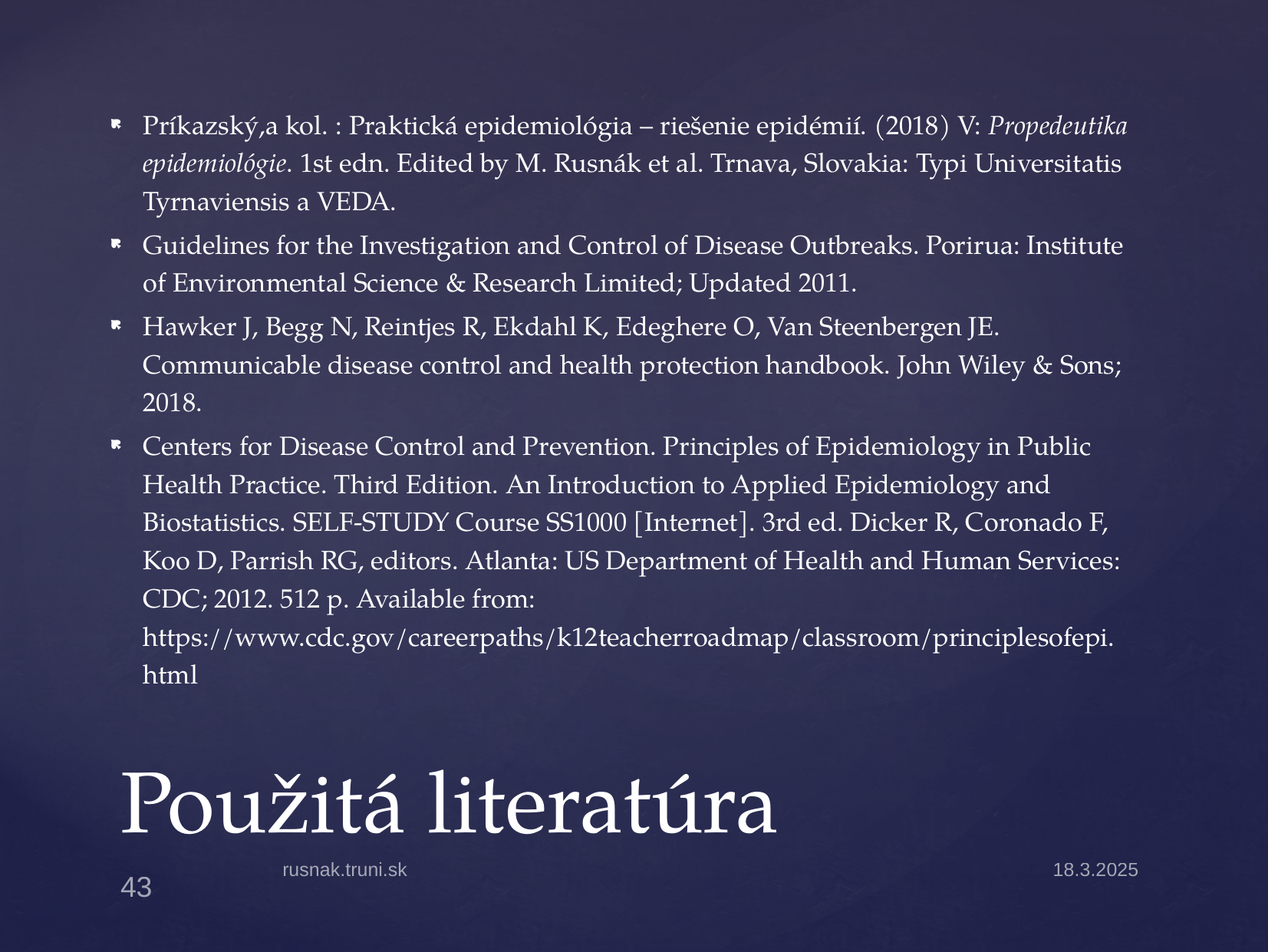

Príkazský,a kol. : ﻿Praktická epidemiológia – riešenie epidémií. (2018) V: Propedeutika epidemiológie. 1st edn. Edited by M. Rusnák et al. Trnava, Slovakia: Typi Universitatis Tyrnaviensis a VEDA.
Guidelines for the Investigation and Control of Disease Outbreaks. Porirua: Institute of Environmental Science & Research Limited; Updated 2011.
Hawker J, Begg N, Reintjes R, Ekdahl K, Edeghere O, Van Steenbergen JE. Communicable disease control and health protection handbook. John Wiley & Sons; 2018.
Centers for Disease Control and Prevention. Principles of Epidemiology in Public Health Practice. Third Edition. An Introduction to Applied Epidemiology and Biostatistics. SELF-STUDY Course SS1000 [Internet]. 3rd ed. Dicker R, Coronado F, Koo D, Parrish RG, editors. Atlanta: US Department of Health and Human Services: CDC; 2012. 512 p. Available from: https://www.cdc.gov/careerpaths/k12teacherroadmap/classroom/principlesofepi.html

# Použitá literatúra
rusnak.truni.sk
18.3.2025
43